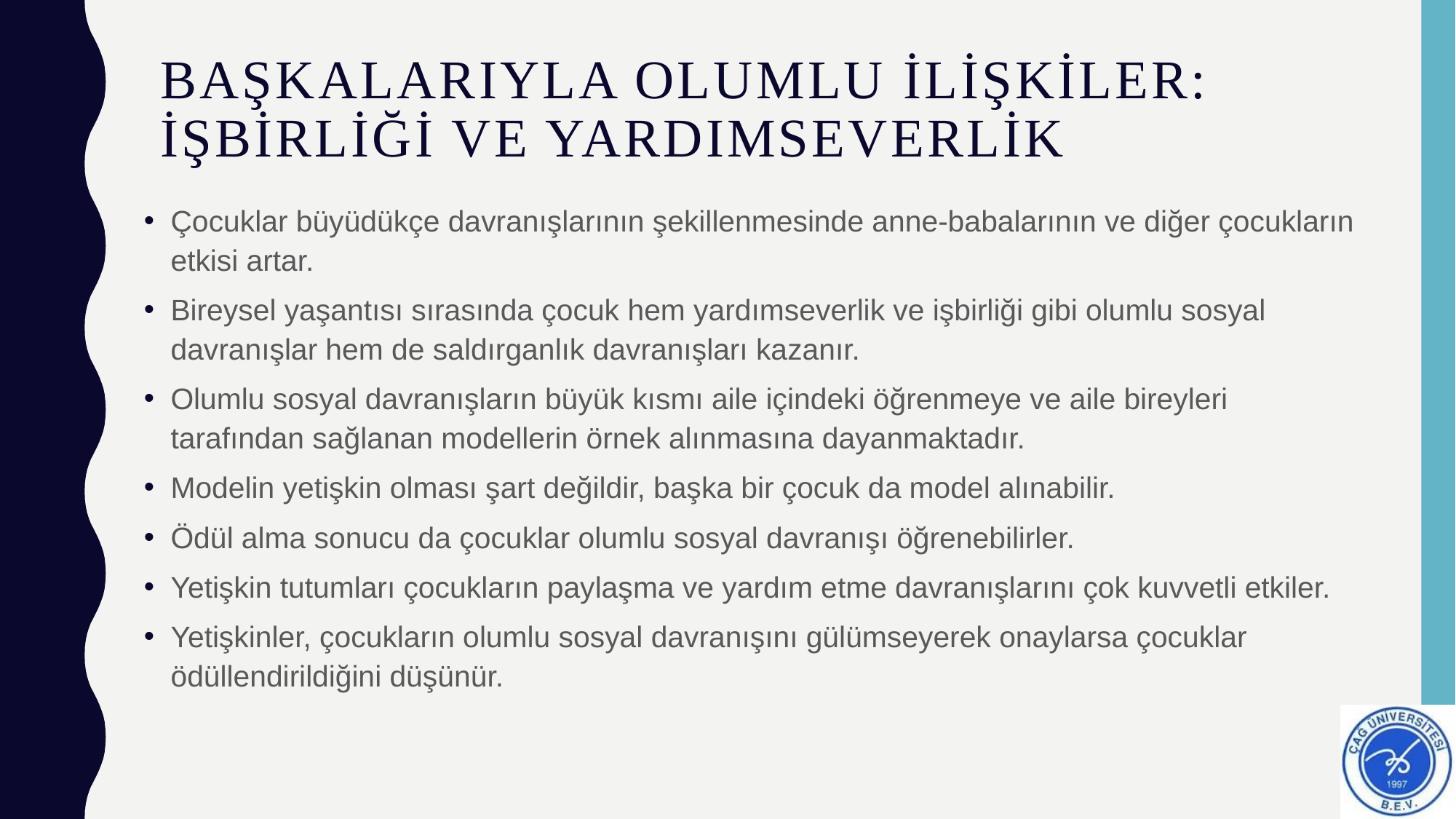

# Başkalarıyla olumlu ilişkiler: İşbirliği ve yardımseverlik
Çocuklar büyüdükçe davranışlarının şekillenmesinde anne-babalarının ve diğer çocukların etkisi artar.
Bireysel yaşantısı sırasında çocuk hem yardımseverlik ve işbirliği gibi olumlu sosyal davranışlar hem de saldırganlık davranışları kazanır.
Olumlu sosyal davranışların büyük kısmı aile içindeki öğrenmeye ve aile bireyleri tarafından sağlanan modellerin örnek alınmasına dayanmaktadır.
Modelin yetişkin olması şart değildir, başka bir çocuk da model alınabilir.
Ödül alma sonucu da çocuklar olumlu sosyal davranışı öğrenebilirler.
Yetişkin tutumları çocukların paylaşma ve yardım etme davranışlarını çok kuvvetli etkiler.
Yetişkinler, çocukların olumlu sosyal davranışını gülümseyerek onaylarsa çocuklar ödüllendirildiğini düşünür.